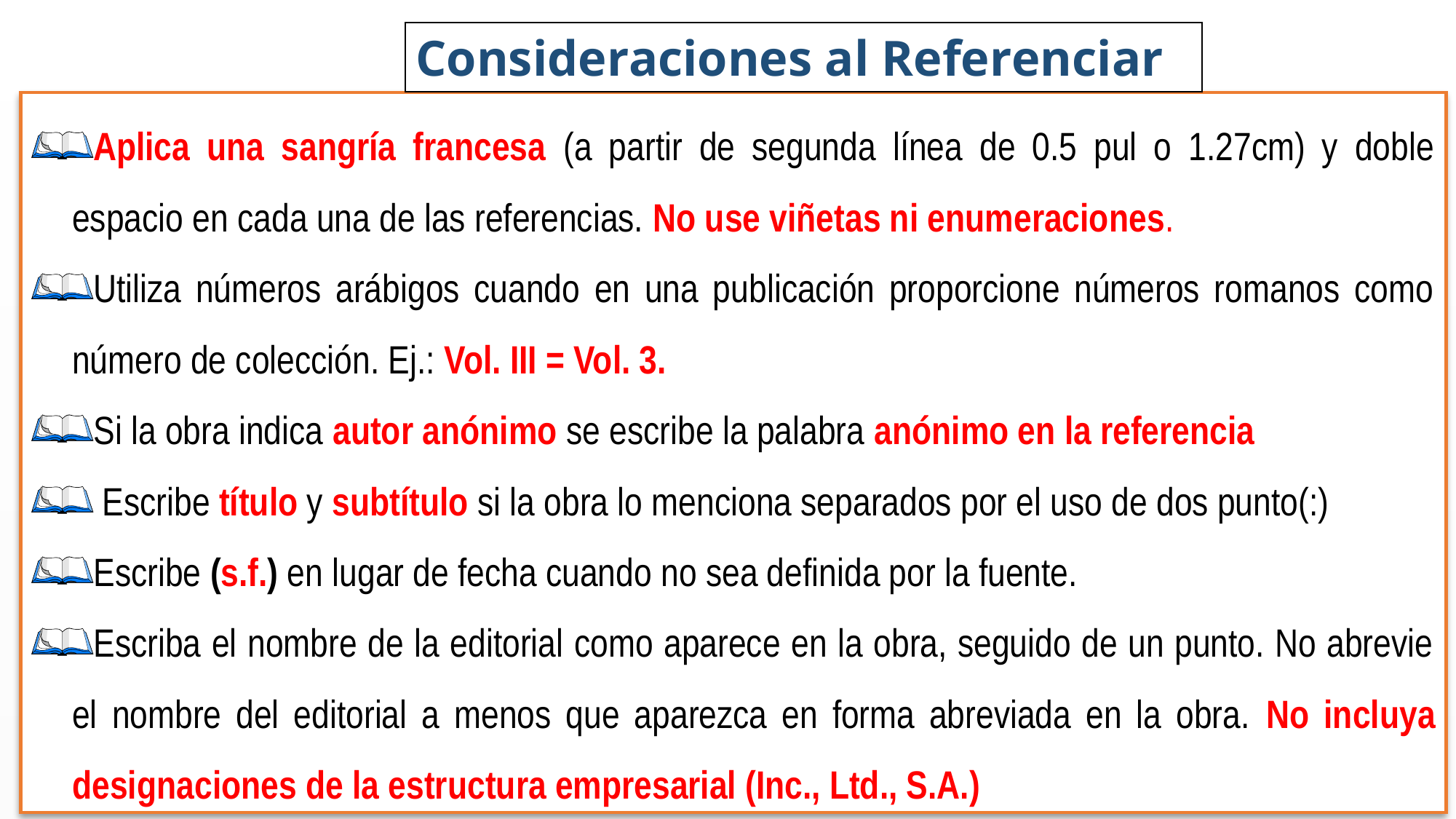

Consideraciones al Referenciar
Aplica una sangría francesa (a partir de segunda línea de 0.5 pul o 1.27cm) y doble espacio en cada una de las referencias. No use viñetas ni enumeraciones.
Utiliza números arábigos cuando en una publicación proporcione números romanos como número de colección. Ej.: Vol. III = Vol. 3.
Si la obra indica autor anónimo se escribe la palabra anónimo en la referencia
 Escribe título y subtítulo si la obra lo menciona separados por el uso de dos punto(:)
Escribe (s.f.) en lugar de fecha cuando no sea definida por la fuente.
Escriba el nombre de la editorial como aparece en la obra, seguido de un punto. No abrevie el nombre del editorial a menos que aparezca en forma abreviada en la obra. No incluya designaciones de la estructura empresarial (Inc., Ltd., S.A.)